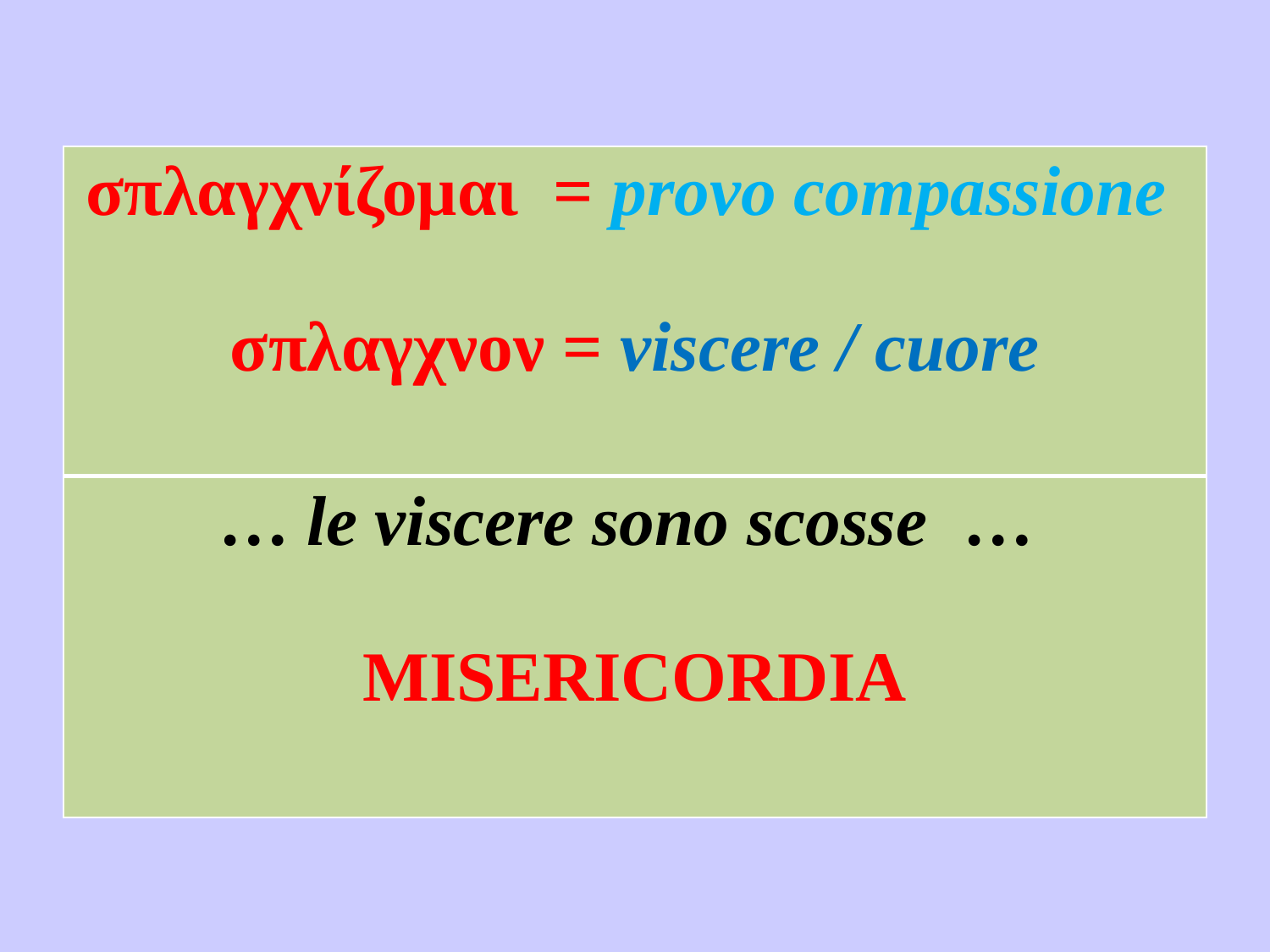

| σπλαγχνίζομαι = provo compassione σπλαγχνον = viscere / cuore |
| --- |
| … le viscere sono scosse … MISERICORDIA |